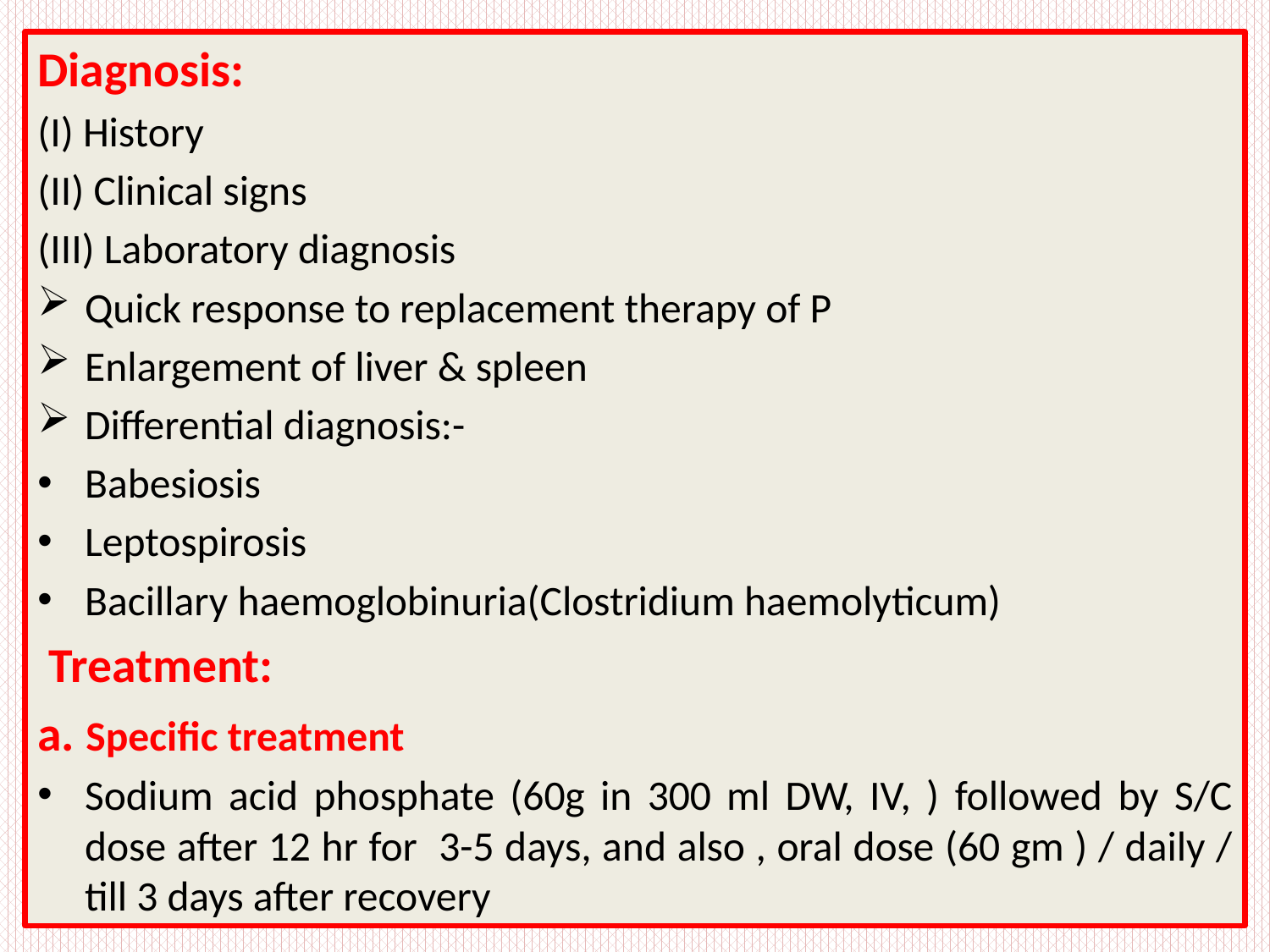

Diagnosis:
(I) History
(II) Clinical signs
(III) Laboratory diagnosis
Quick response to replacement therapy of P
Enlargement of liver & spleen
Differential diagnosis:-
Babesiosis
Leptospirosis
Bacillary haemoglobinuria(Clostridium haemolyticum)
 Treatment:
a. Specific treatment
Sodium acid phosphate (60g in 300 ml DW, IV, ) followed by S/C dose after 12 hr for  3-5 days, and also , oral dose (60 gm ) / daily / till 3 days after recovery